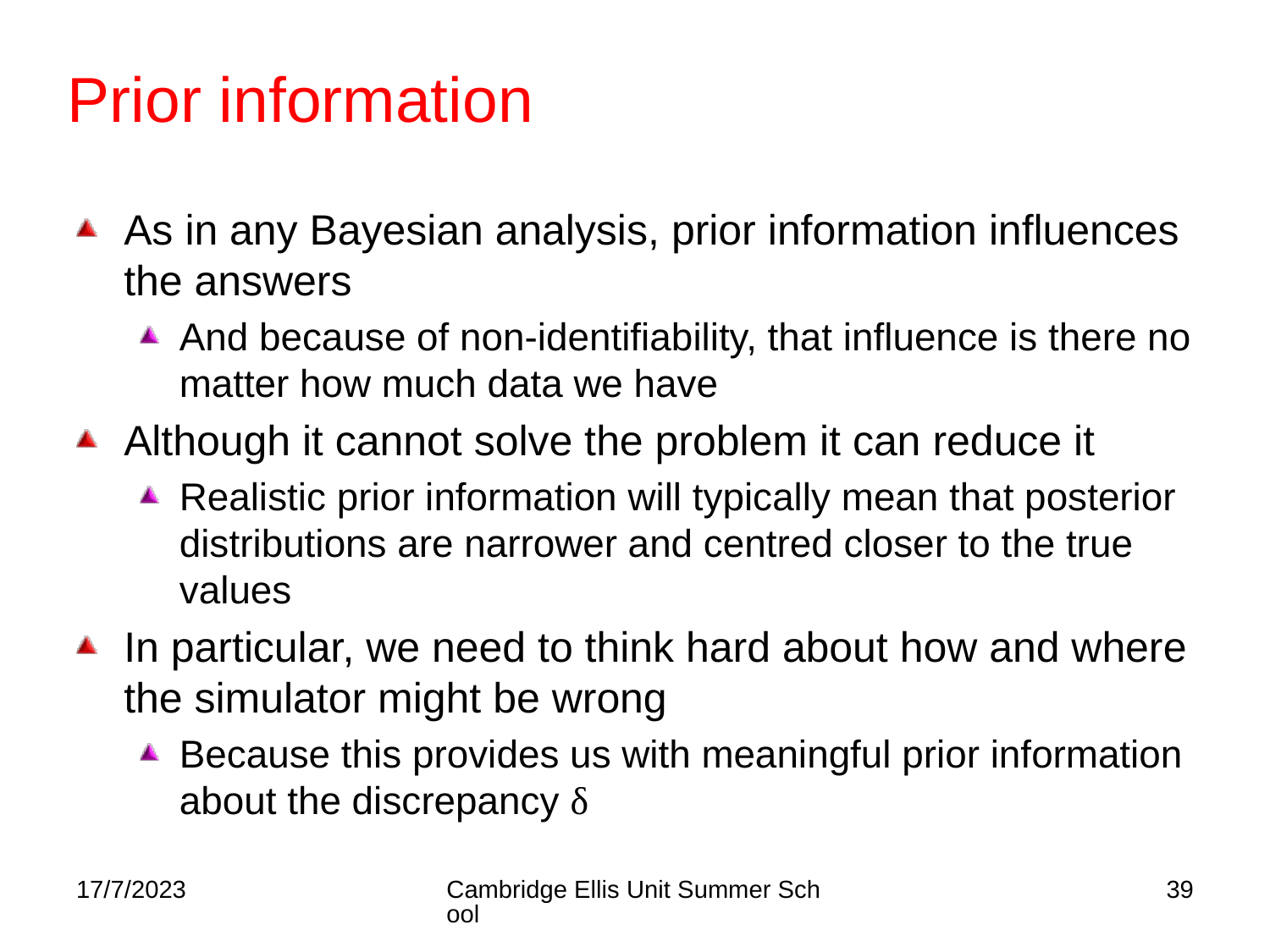

# Prior information
As in any Bayesian analysis, prior information influences the answers
And because of non-identifiability, that influence is there no matter how much data we have
Although it cannot solve the problem it can reduce it
Realistic prior information will typically mean that posterior distributions are narrower and centred closer to the true values
In particular, we need to think hard about how and where the simulator might be wrong
Because this provides us with meaningful prior information about the discrepancy δ
17/7/2023
Cambridge Ellis Unit Summer School
39